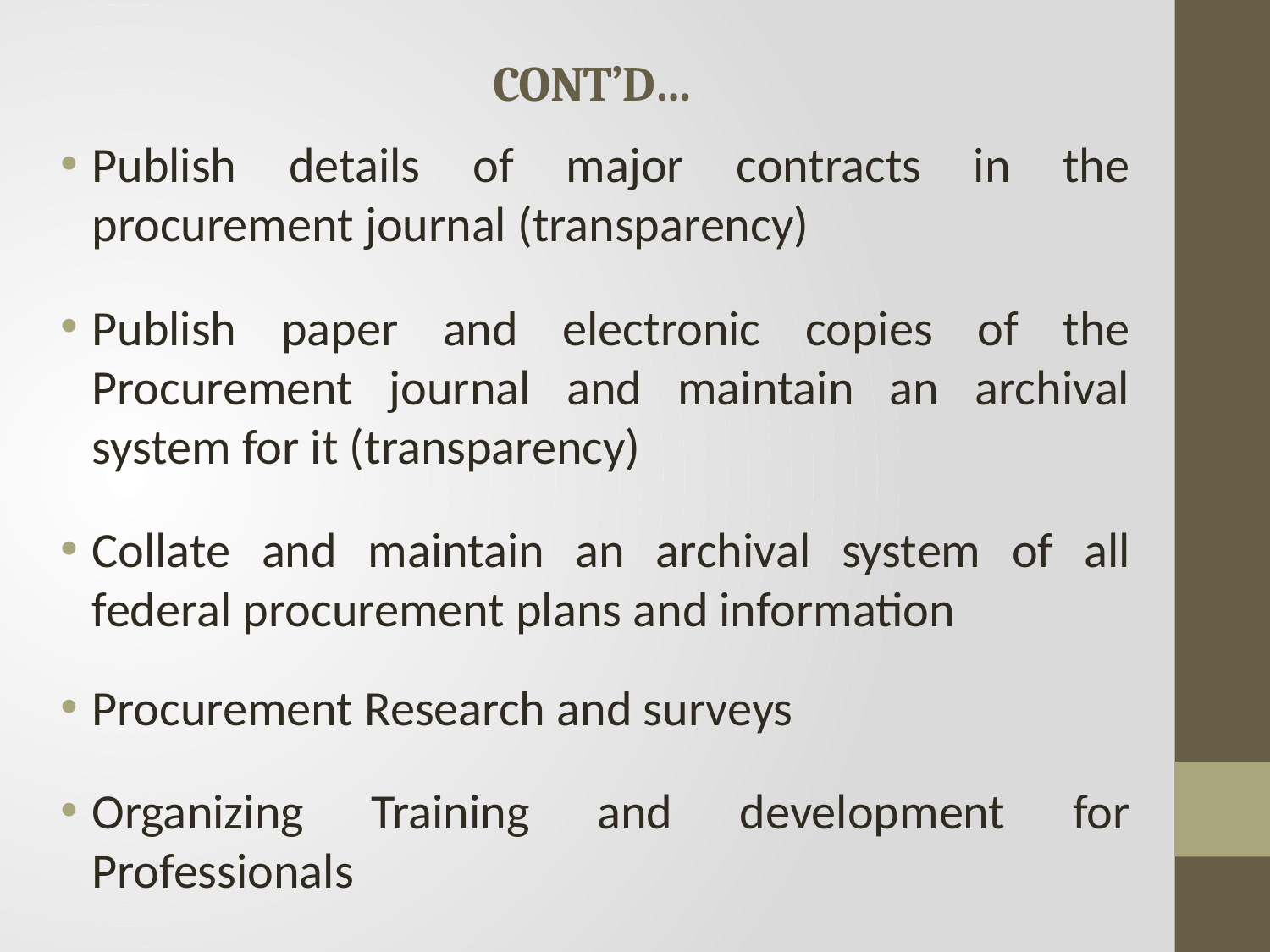

# CONT’D…
Publish details of major contracts in the procurement journal (transparency)

Publish paper and electronic copies of the Procurement journal and maintain an archival system for it (transparency)

Collate and maintain an archival system of all federal procurement plans and information

Procurement Research and surveys

Organizing Training and development for Professionals